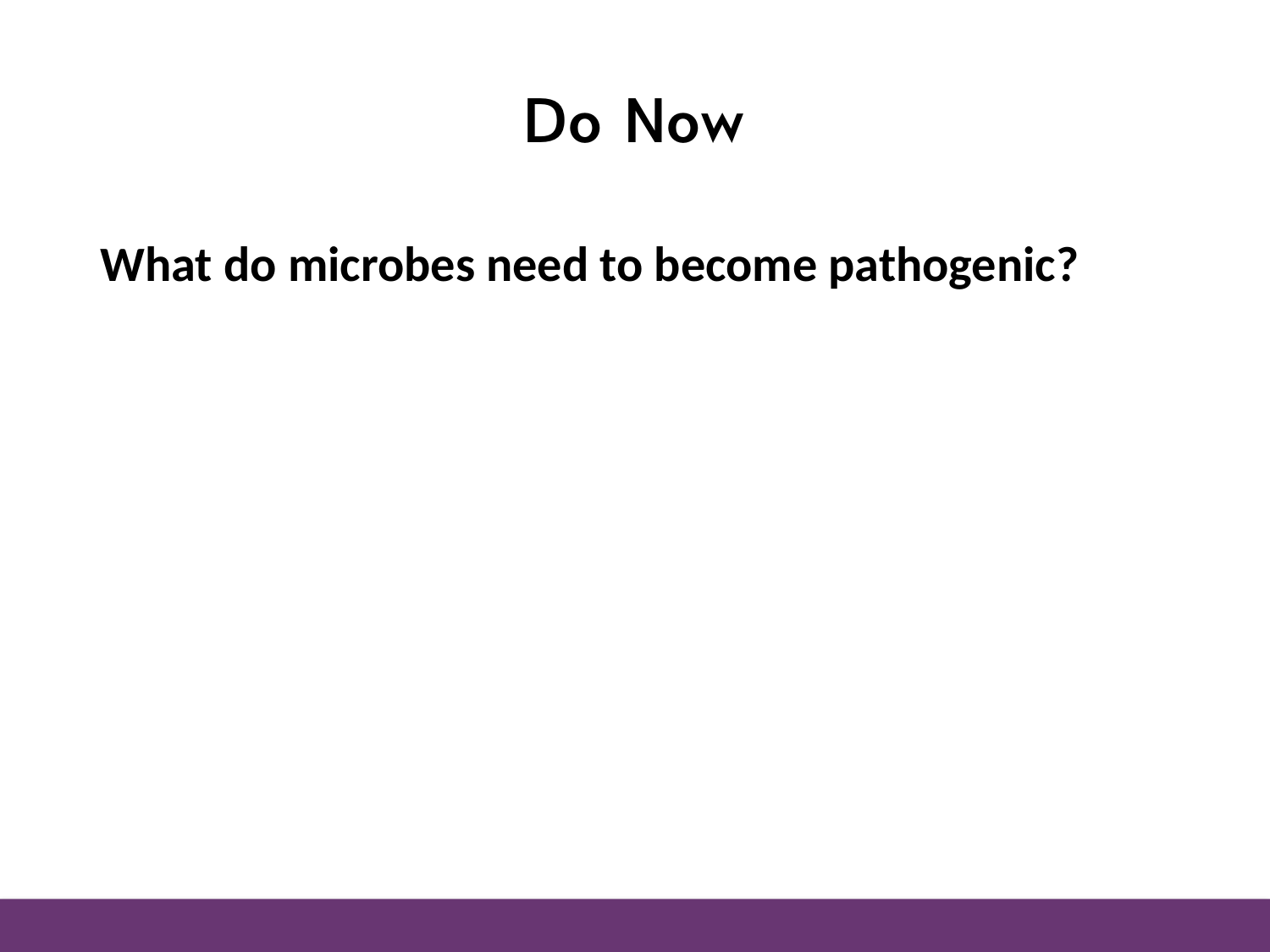

Do Now
What do microbes need to become pathogenic?